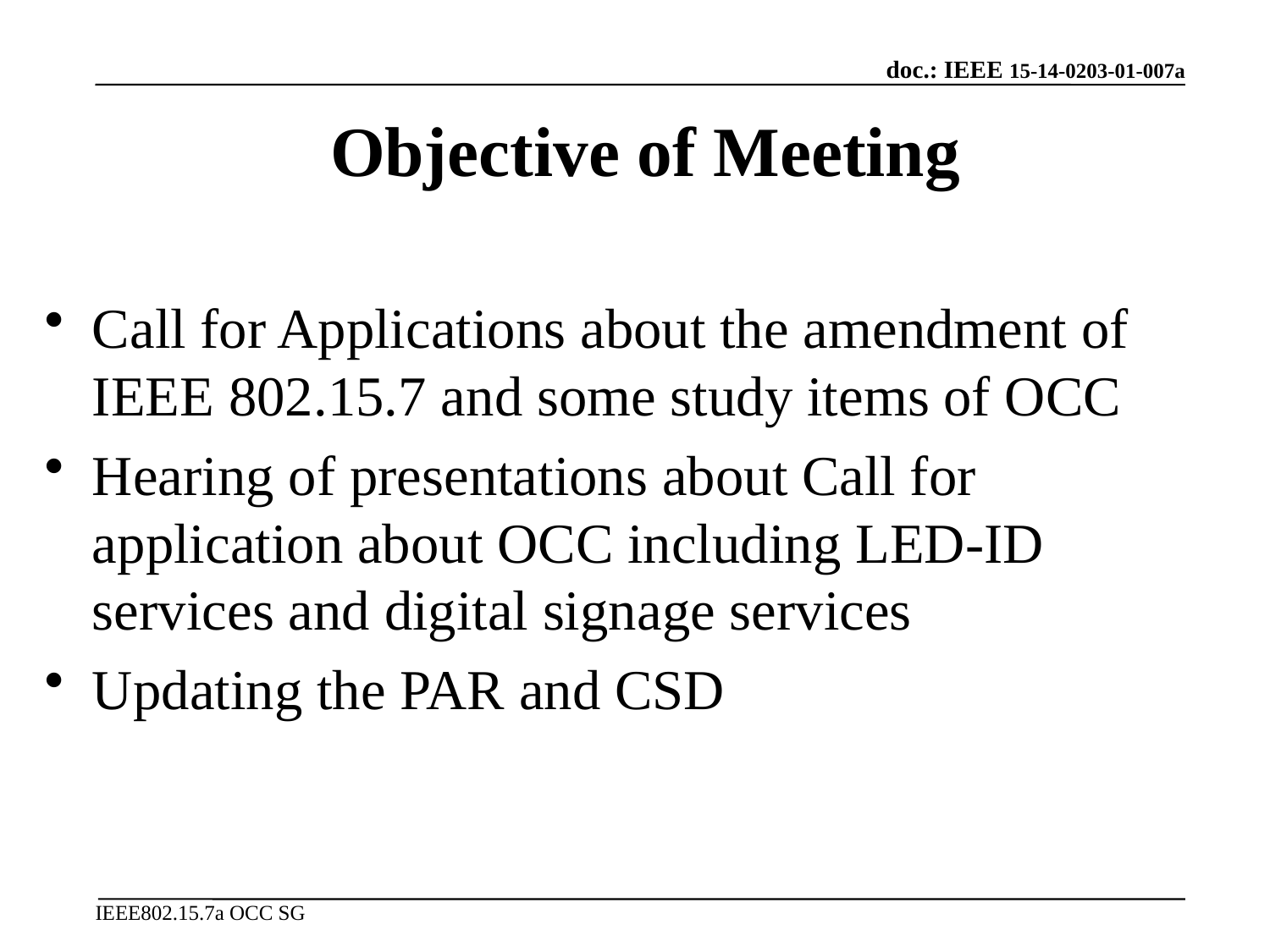

# Objective of Meeting
Call for Applications about the amendment of IEEE 802.15.7 and some study items of OCC
Hearing of presentations about Call for application about OCC including LED-ID services and digital signage services
Updating the PAR and CSD